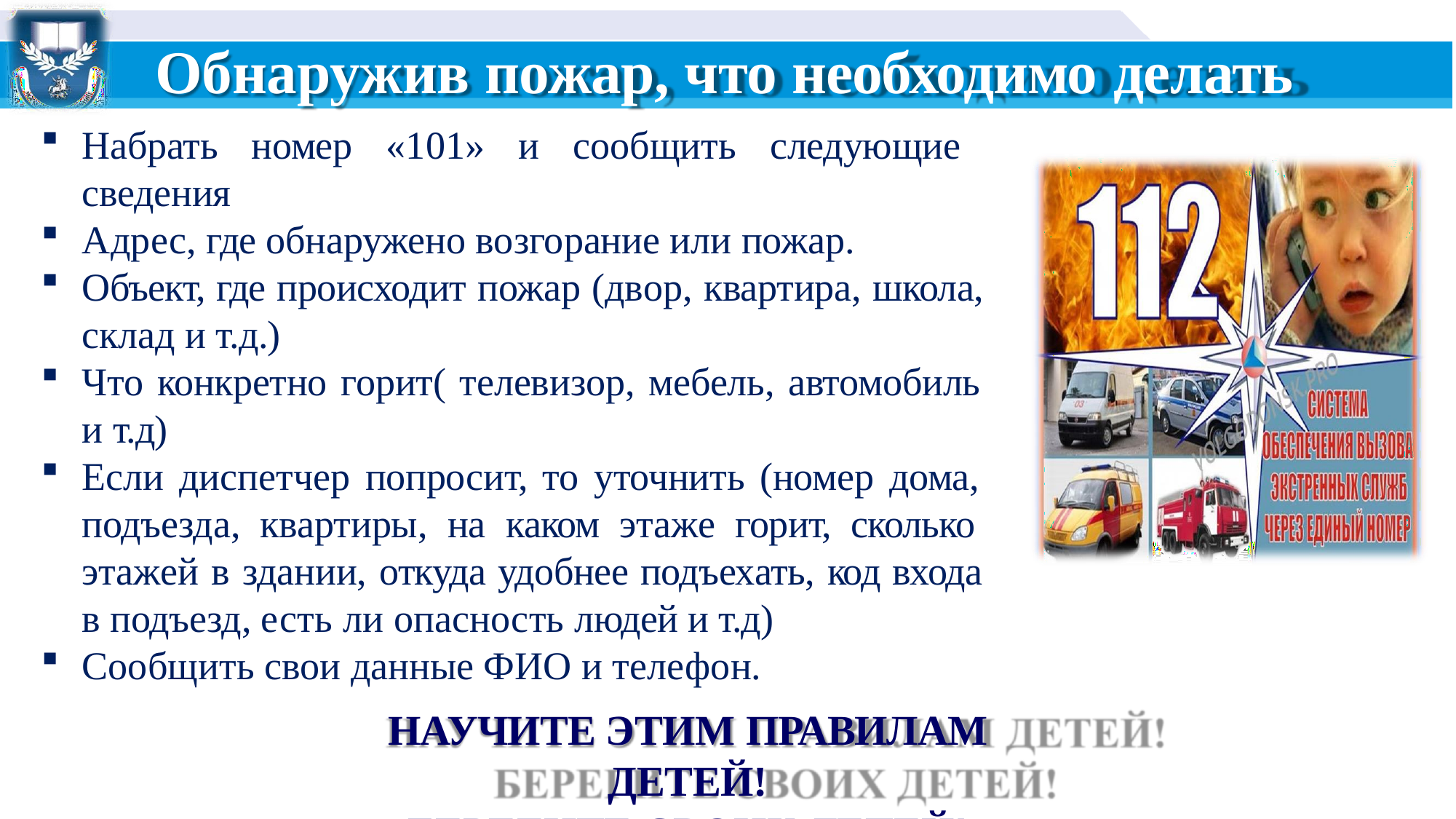

# Обнаружив пожар, что необходимо делать
Набрать номер «101» и сообщить следующие  сведения
Адрес, где обнаружено возгорание или пожар.
Объект, где происходит пожар (двор, квартира, школа,  склад и т.д.)
Что конкретно горит( телевизор, мебель, автомобиль  и т.д)
Если диспетчер попросит, то уточнить (номер дома,  подъезда, квартиры, на каком этаже горит, сколько  этажей в здании, откуда удобнее подъехать, код входа  в подъезд, есть ли опасность людей и т.д)
Сообщить свои данные ФИО и телефон.
НАУЧИТЕ ЭТИМ ПРАВИЛАМ ДЕТЕЙ!
БЕРЕГИТЕ СВОИХ ДЕТЕЙ!